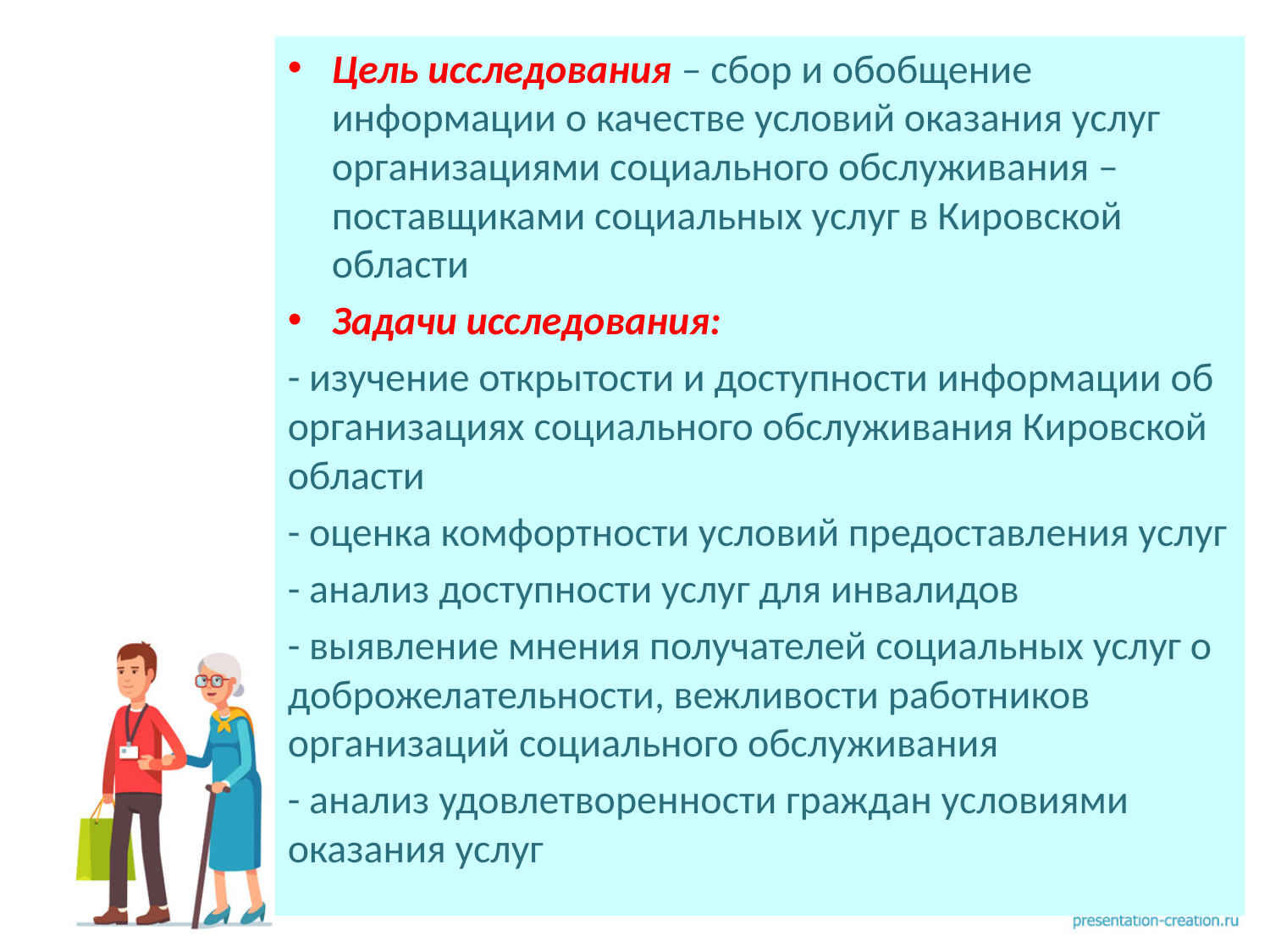

Цель исследования – сбор и обобщение информации о качестве условий оказания услуг организациями социального обслуживания – поставщиками социальных услуг в Кировской области
Задачи исследования:
- изучение открытости и доступности информации об организациях социального обслуживания Кировской области
- оценка комфортности условий предоставления услуг
- анализ доступности услуг для инвалидов
- выявление мнения получателей социальных услуг о доброжелательности, вежливости работников организаций социального обслуживания
- анализ удовлетворенности граждан условиями оказания услуг